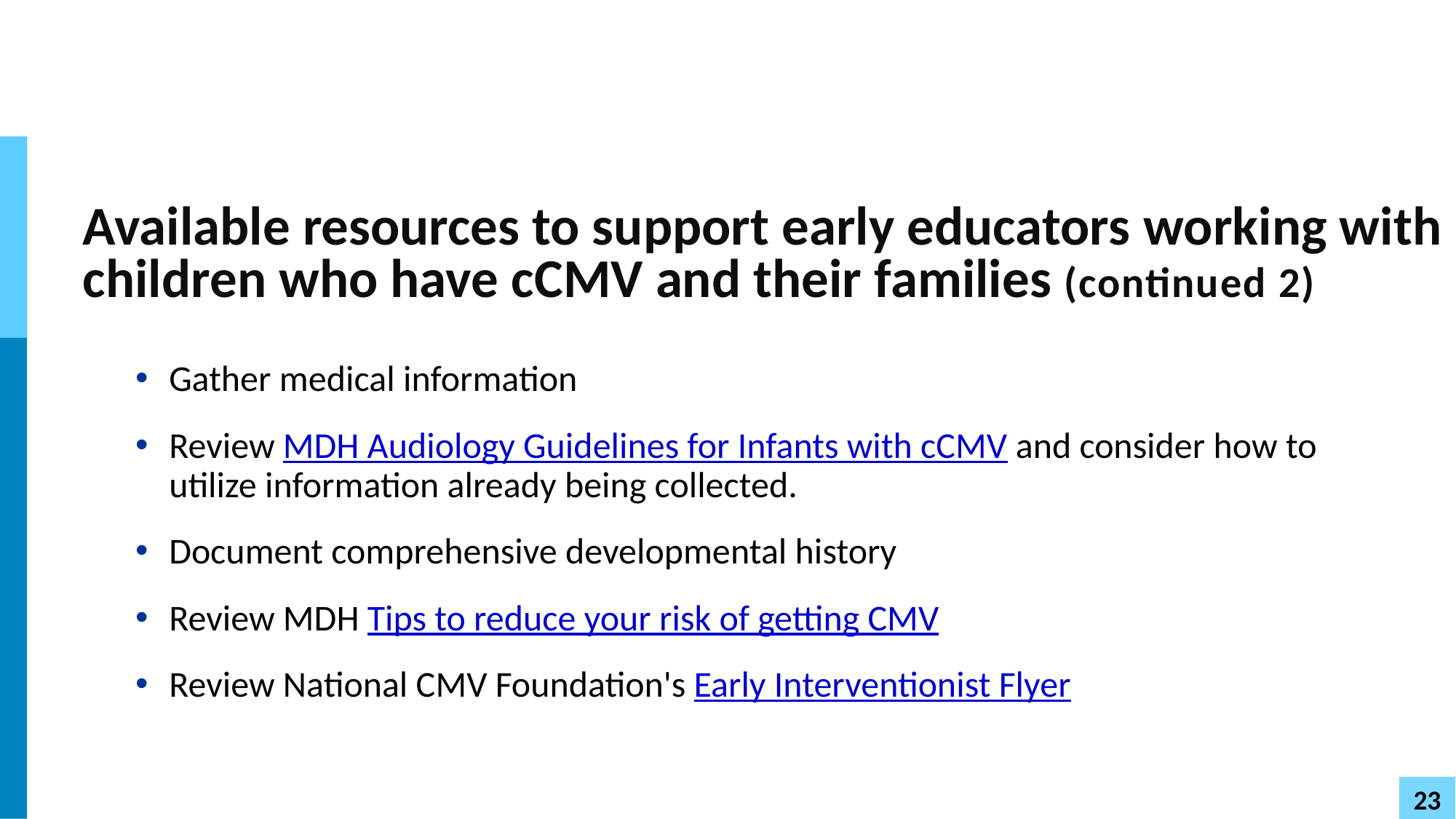

# Available resources to support early educators working with children who have cCMV and their families (continued 2)
Gather medical information
Review MDH Audiology Guidelines for Infants with cCMV and consider how to utilize information already being collected.
Document comprehensive developmental history
Review MDH Tips to reduce your risk of getting CMV
Review National CMV Foundation's Early Interventionist Flyer